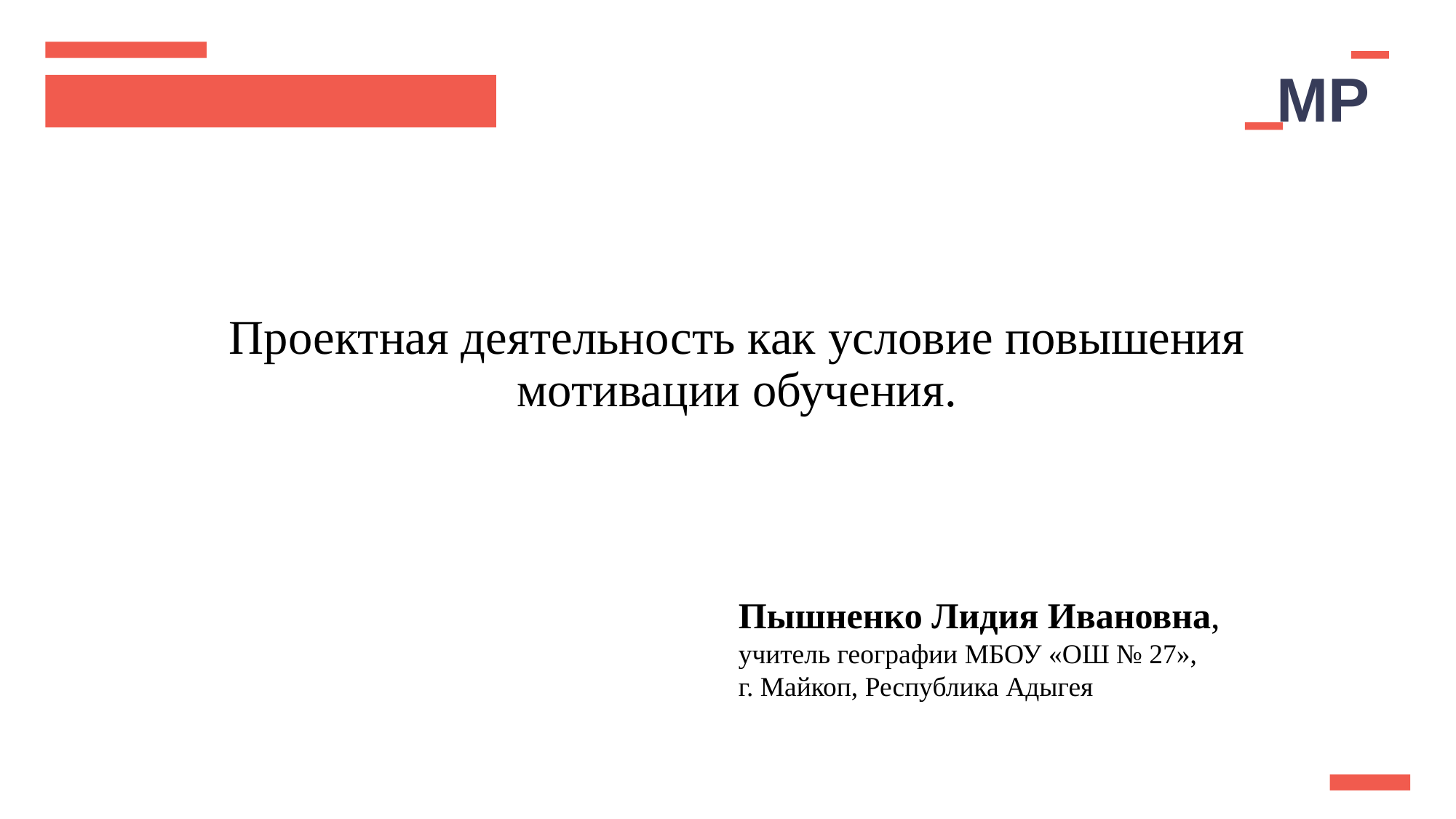

MP

Проектная деятельность как условие повышения мотивации обучения.
Пышненко Лидия Ивановна,
учитель географии МБОУ «ОШ № 27»,
г. Майкоп, Республика Адыгея